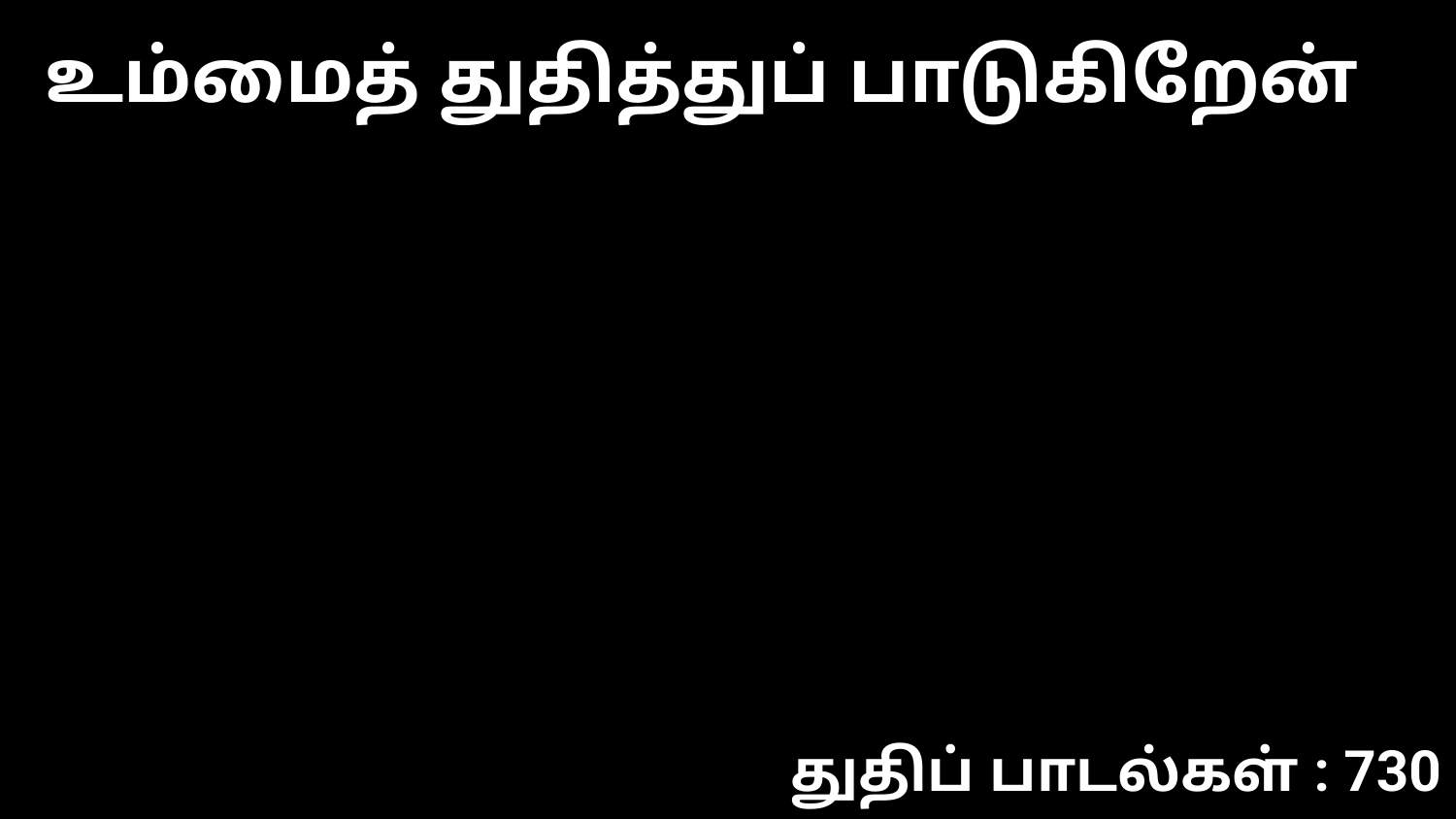

உம்மைத் துதித்துப் பாடுகிறேன்
துதிப் பாடல்கள் : 730